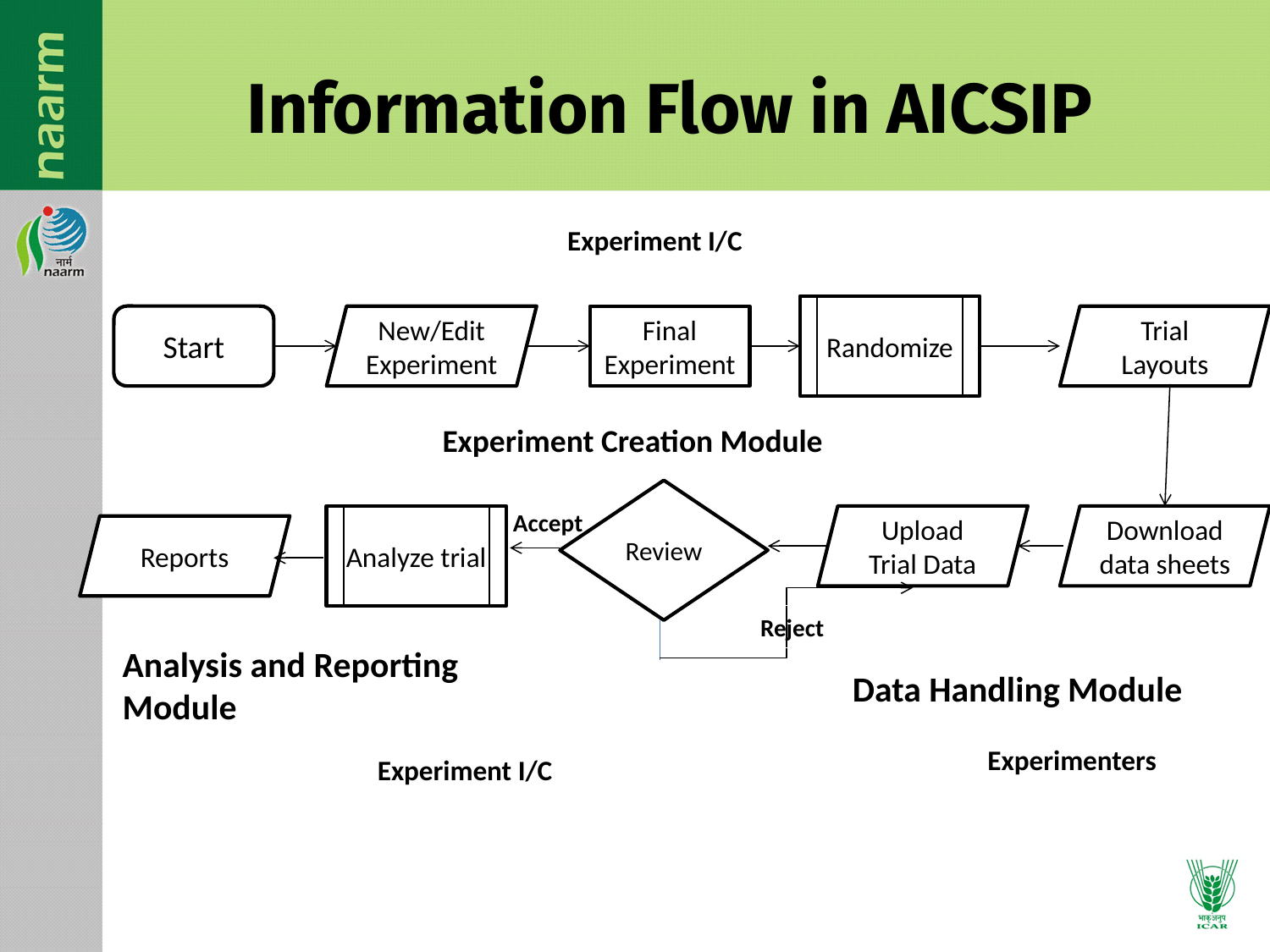

# Information Flow in AICSIP
Experiment I/C
Randomize
Start
New/Edit Experiment
Final Experiment
Trial Layouts
Review
Analyze trial
Upload Trial Data
Download data sheets
Reports
Experiment Creation Module
Analysis and Reporting Module
Data Handling Module
Accept
Reject
Experimenters
Experiment I/C